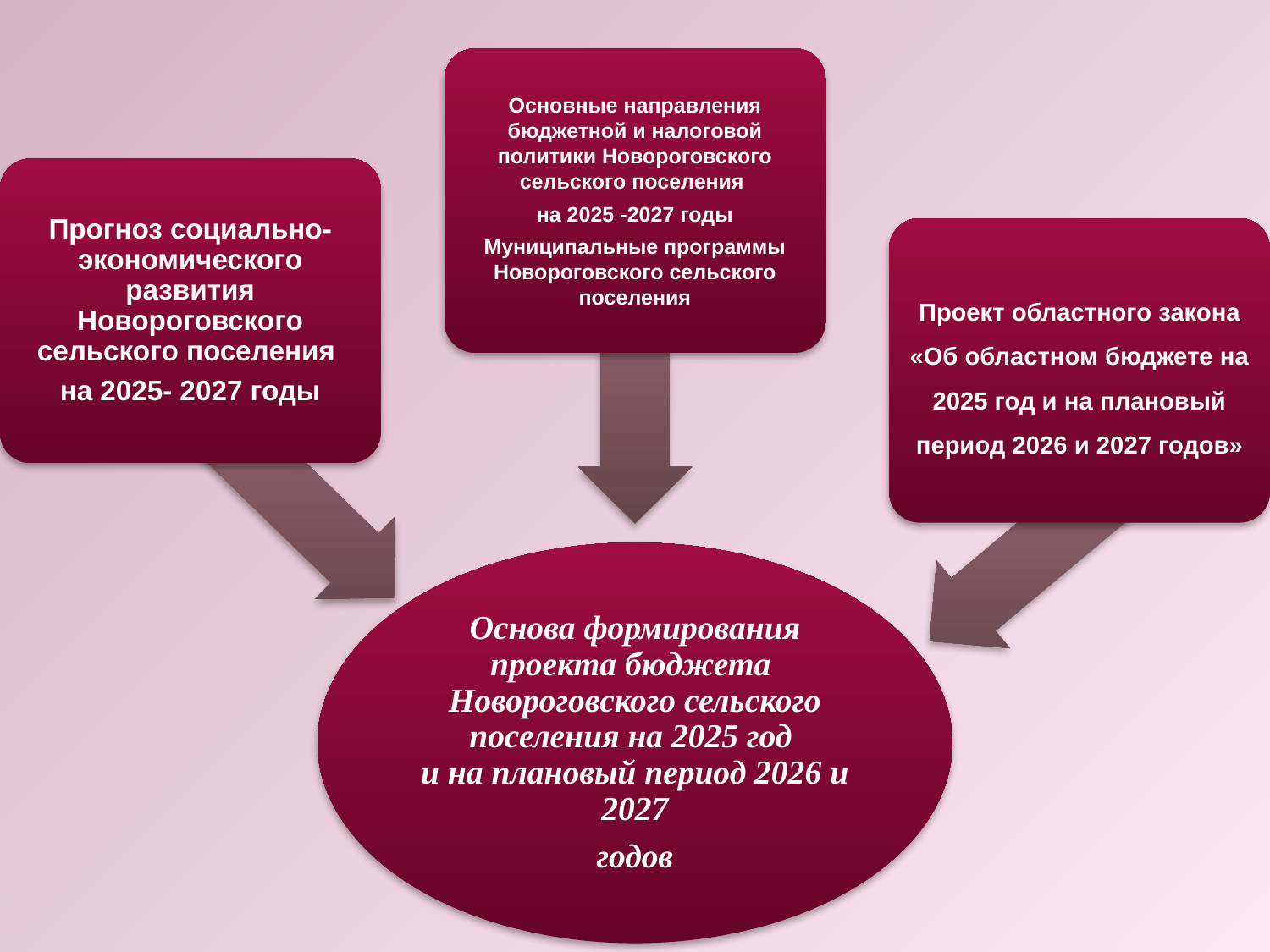

Основа формирования проекта бюджета
Новороговского сельского поселения на 2025 год
и на плановый период 2026 и 2027
 годов
Прогноз социально- экономического развития Новороговского сельского поселения
на 2025- 2027 годы
Основные направления бюджетной и налоговой политики Новороговского сельского поселения
на 2025 -2027 годы
Муниципальные программы Новороговского сельского поселения
Проект областного закона «Об областном бюджете на 2025 год и на плановый период 2026 и 2027 годов»